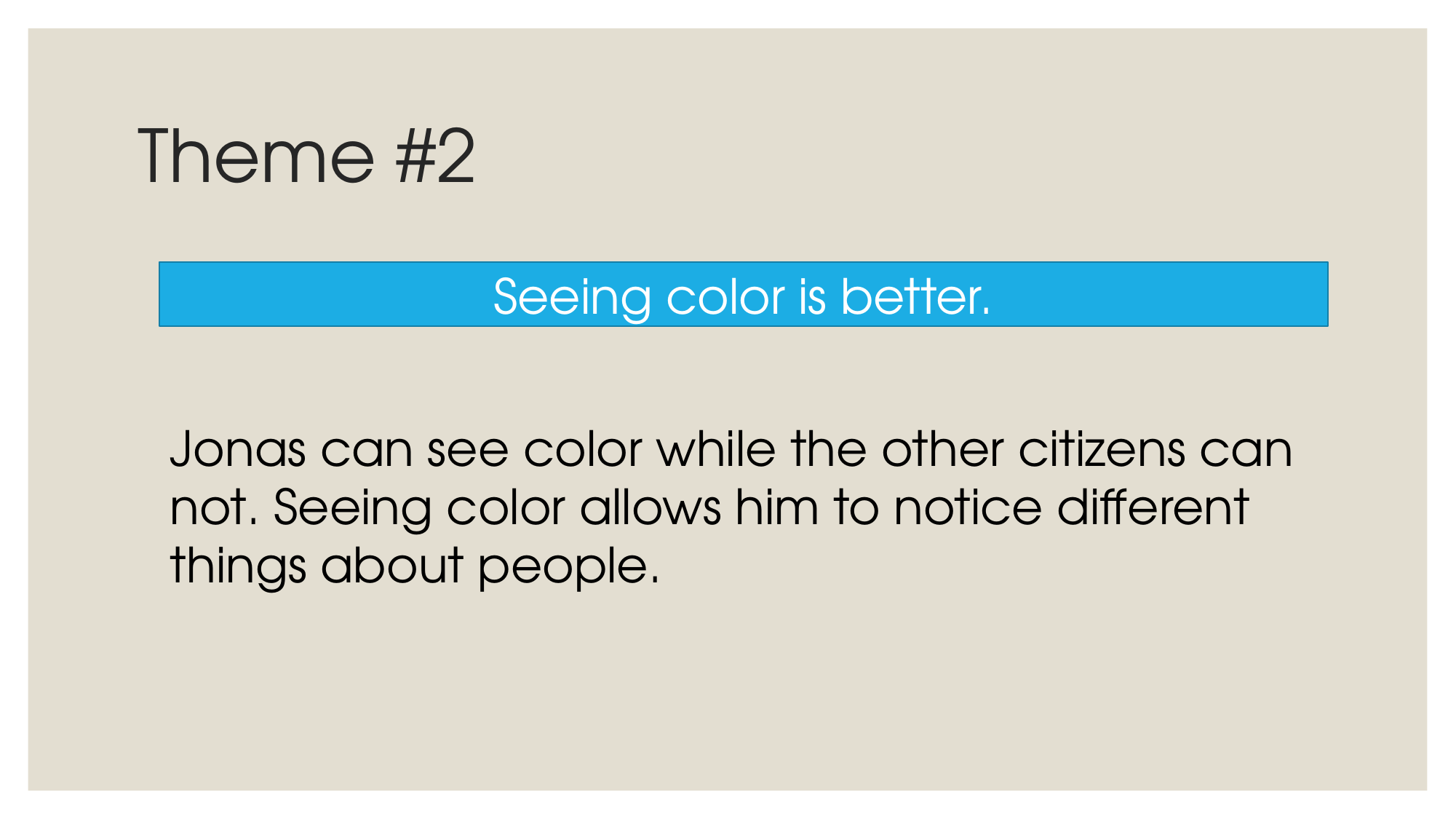

# Theme #2
Seeing color is better.
Jonas can see color while the other citizens can not. Seeing color allows him to notice different things about people.